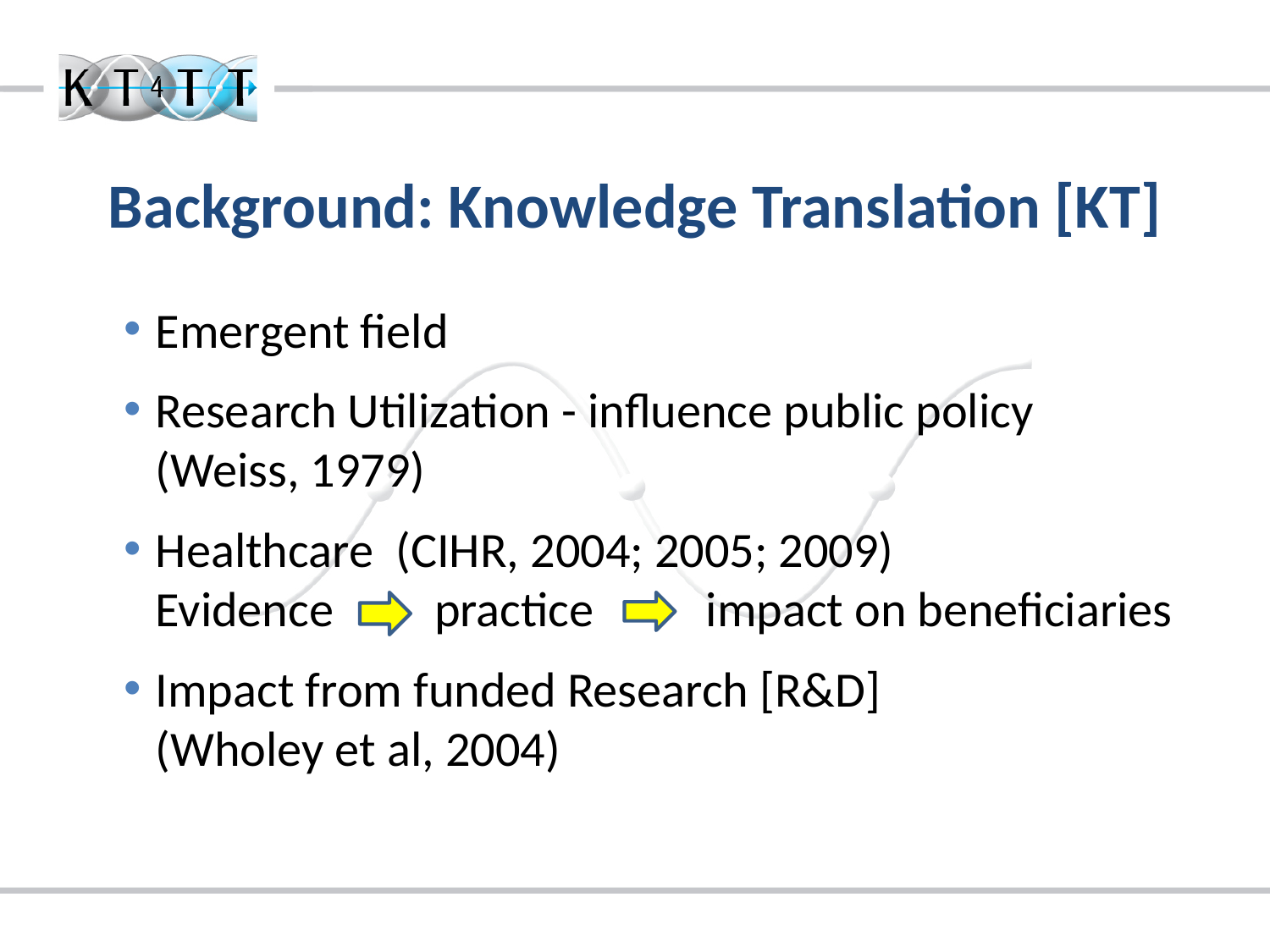

# Background: Knowledge Translation [KT]
Emergent field
Research Utilization - influence public policy
(Weiss, 1979)
Healthcare  (CIHR, 2004; 2005; 2009)
Evidence         practice          impact on beneficiaries
Impact from funded Research [R&D]
(Wholey et al, 2004)